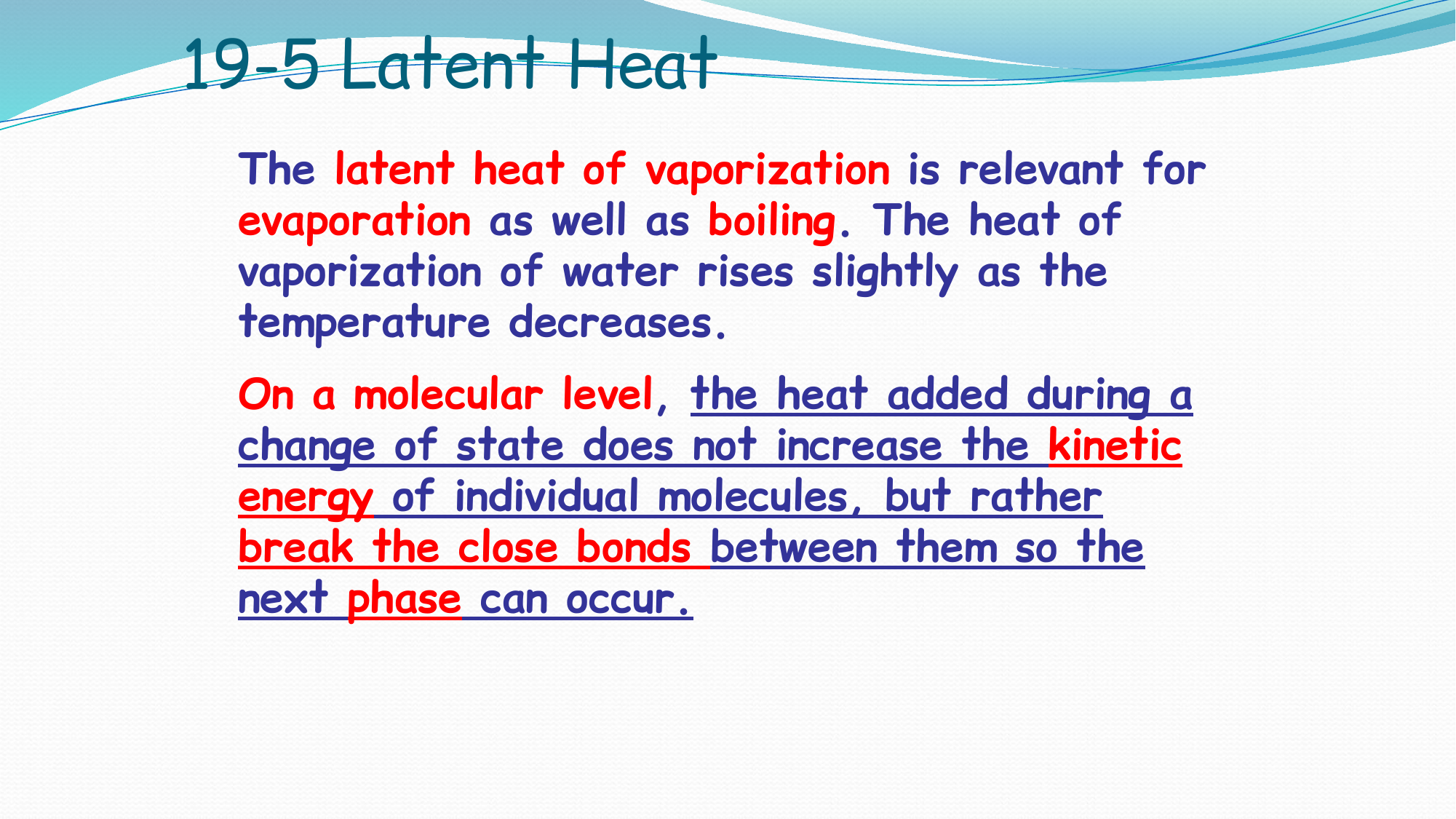

19-5 Latent Heat
The latent heat of vaporization is relevant for evaporation as well as boiling. The heat of vaporization of water rises slightly as the temperature decreases.
On a molecular level, the heat added during a change of state does not increase the kinetic energy of individual molecules, but rather break the close bonds between them so the next phase can occur.